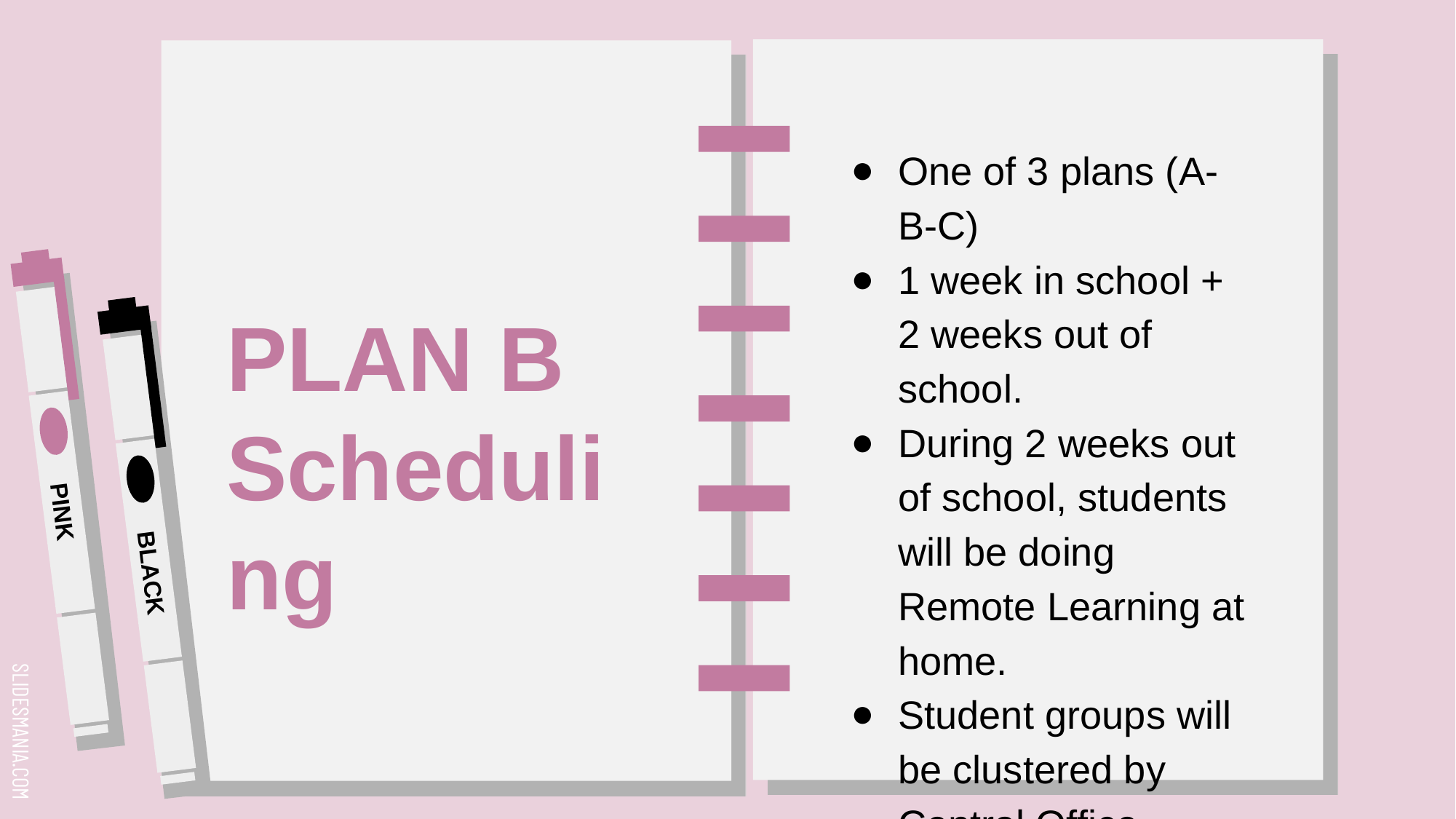

One of 3 plans (A-B-C)
1 week in school + 2 weeks out of school.
During 2 weeks out of school, students will be doing Remote Learning at home.
Student groups will be clustered by Central Office. Priority: siblings/transportation.
# PLAN B Scheduling